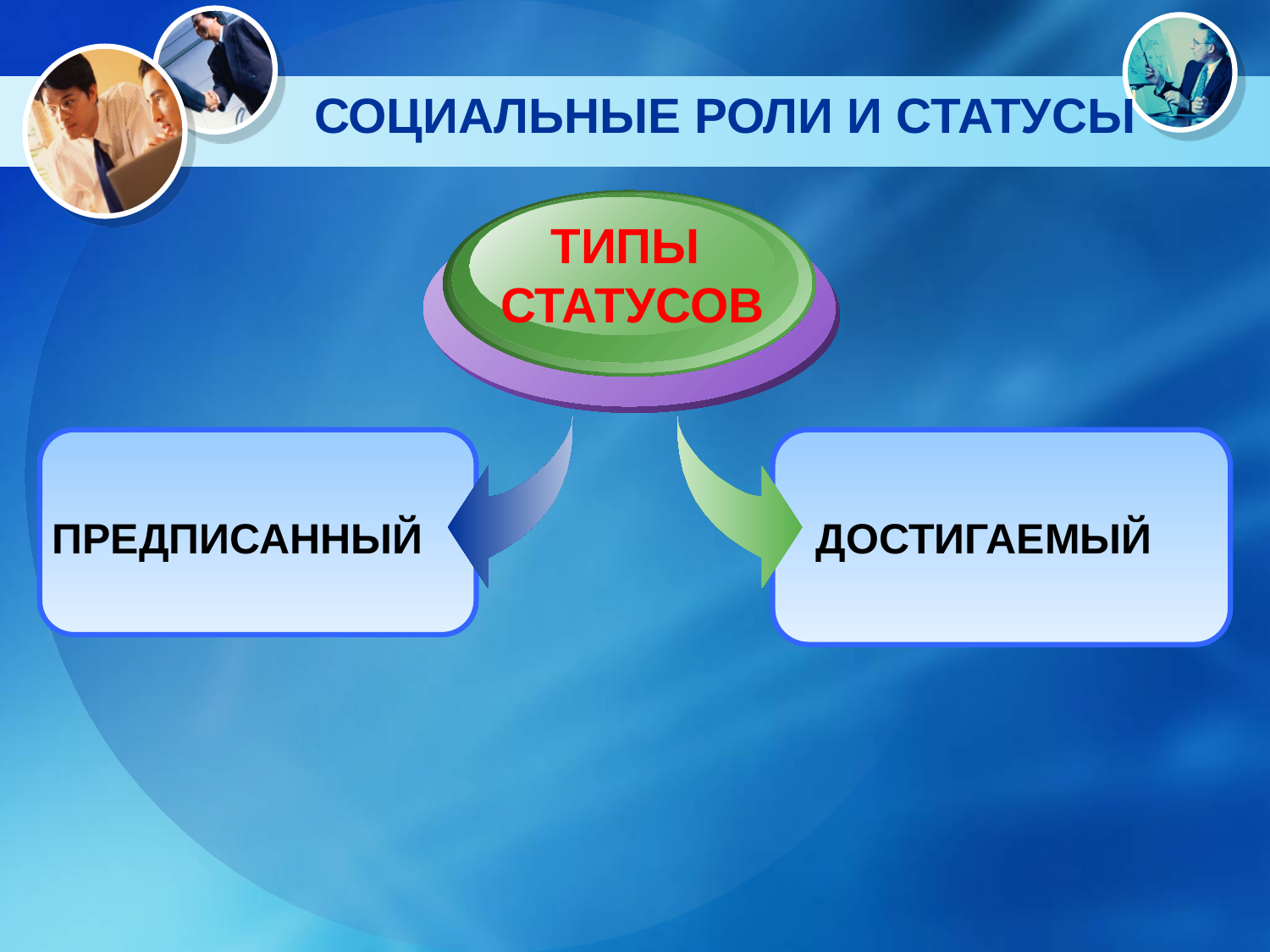

# СОЦИАЛЬНЫЕ РОЛИ И СТАТУСЫ

ТИПЫ
СТАТУСОВ

ПРЕДПИСАННЫЙ
ДОСТИГАЕМЫЙ